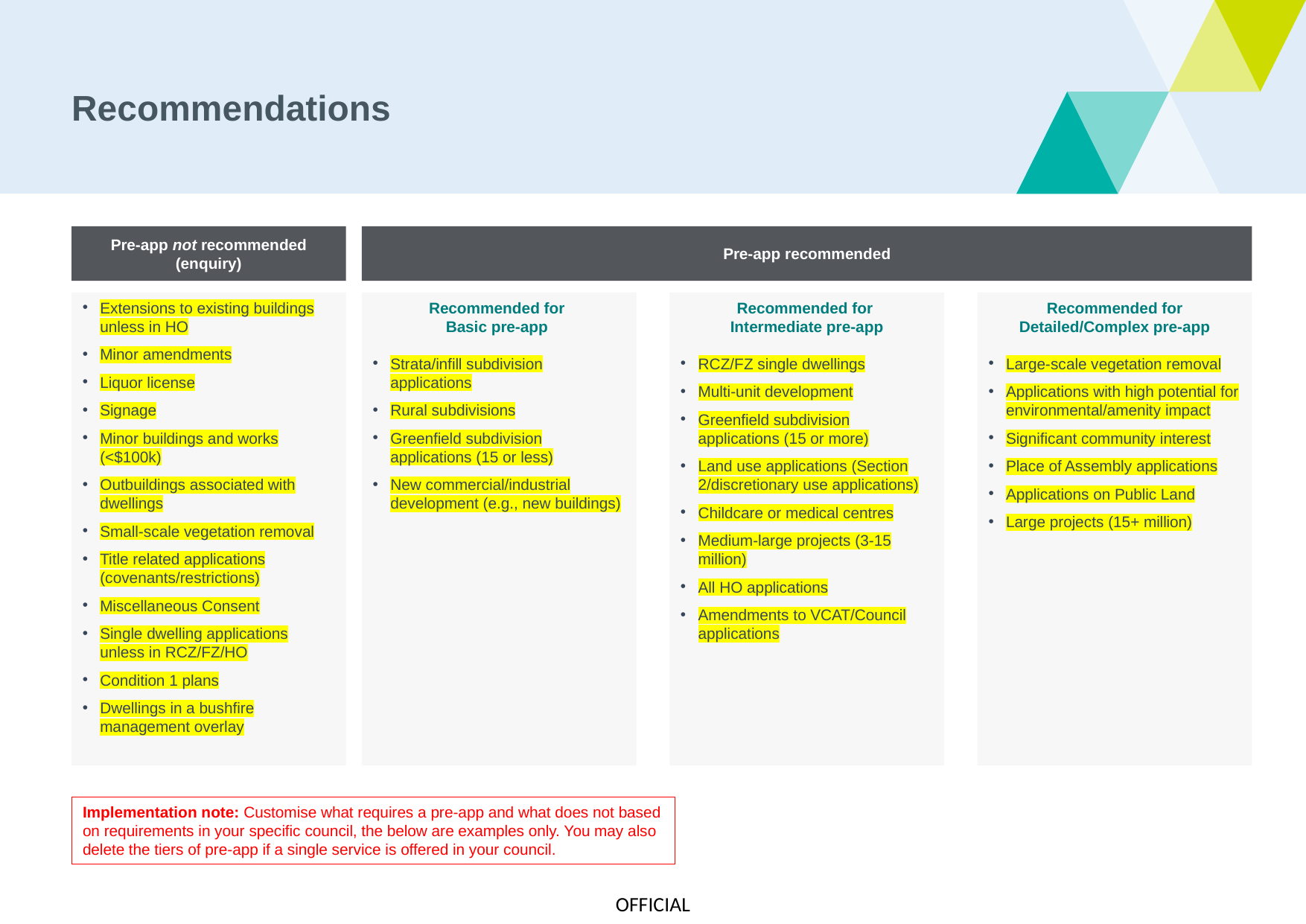

Recommendations
Pre-app not recommended (enquiry)
Pre-app recommended
Extensions to existing buildings unless in HO
Minor amendments
Liquor license
Signage
Minor buildings and works (<$100k)
Outbuildings associated with dwellings
Small-scale vegetation removal
Title related applications (covenants/restrictions)
Miscellaneous Consent
Single dwelling applications unless in RCZ/FZ/HO
Condition 1 plans
Dwellings in a bushfire management overlay
Recommended for
Basic pre-app
Strata/infill subdivision applications
Rural subdivisions
Greenfield subdivision applications (15 or less)
New commercial/industrial development (e.g., new buildings)
Recommended for
Intermediate pre-app
RCZ/FZ single dwellings
Multi-unit development
Greenfield subdivision applications (15 or more)
Land use applications (Section 2/discretionary use applications)
Childcare or medical centres
Medium-large projects (3-15 million)
All HO applications
Amendments to VCAT/Council applications
Recommended for Detailed/Complex pre-app
Large-scale vegetation removal
Applications with high potential for environmental/amenity impact
Significant community interest
Place of Assembly applications
Applications on Public Land
Large projects (15+ million)
Implementation note: Customise what requires a pre-app and what does not based on requirements in your specific council, the below are examples only. You may also delete the tiers of pre-app if a single service is offered in your council.